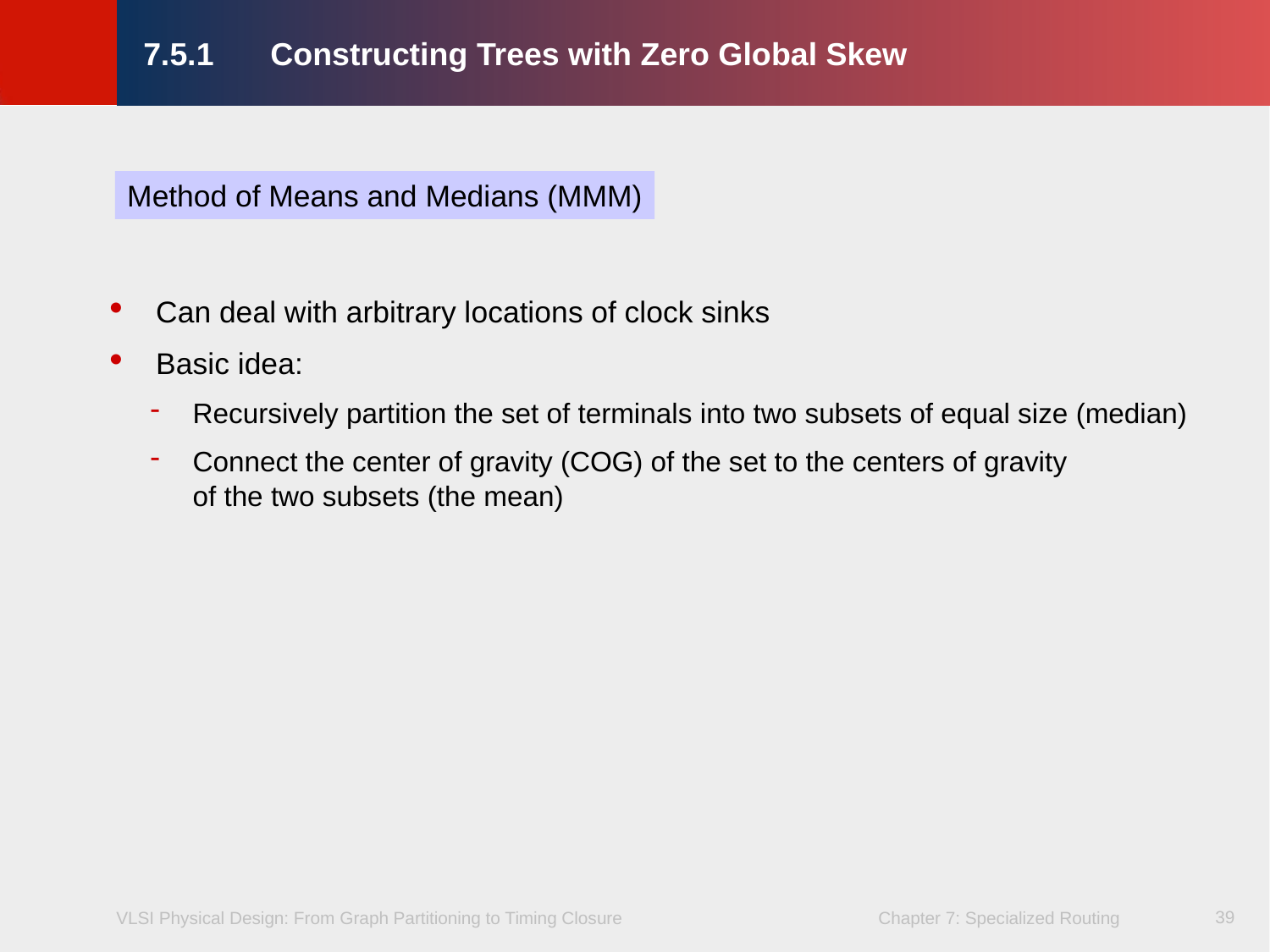

# 7.5.1 	Constructing Trees with Zero Global Skew
Method of Means and Medians (MMM)
Can deal with arbitrary locations of clock sinks
Basic idea:
Recursively partition the set of terminals into two subsets of equal size (median)
Connect the center of gravity (COG) of the set to the centers of gravity
of the two subsets (the mean)
39